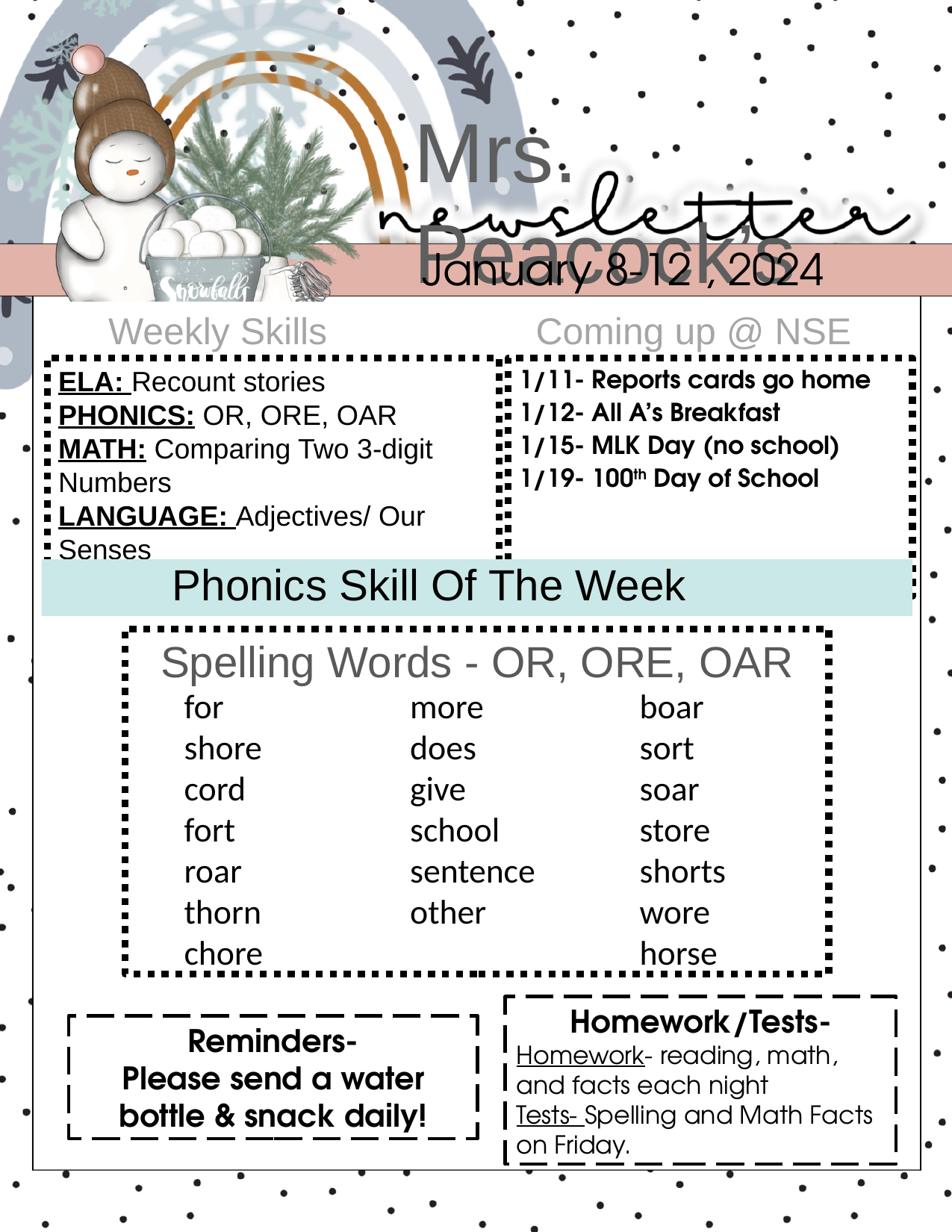

Mrs. Peacock’s
January 8-12 , 2024
Weekly Skills
Coming up @ NSE
ELA: Recount stories
PHONICS: OR, ORE, OAR
MATH: Comparing Two 3-digit Numbers
LANGUAGE: Adjectives/ Our Senses
Science: Earth and Space
1/11- Reports cards go home
1/12- All A’s Breakfast
1/15- MLK Day (no school)
1/19- 100th Day of School

  Phonics Skill Of The Week

Spelling Words - OR, ORE, OAR

for
shore
cord
fort
roar
thorn
chore
more
does
give
school
sentence
other

boar
sort
soar
store
shorts
wore
horse
Homework/Tests-
Homework- reading, math, and facts each night
Tests- Spelling and Math Facts on Friday.
Reminders-
Please send a water bottle & snack daily!